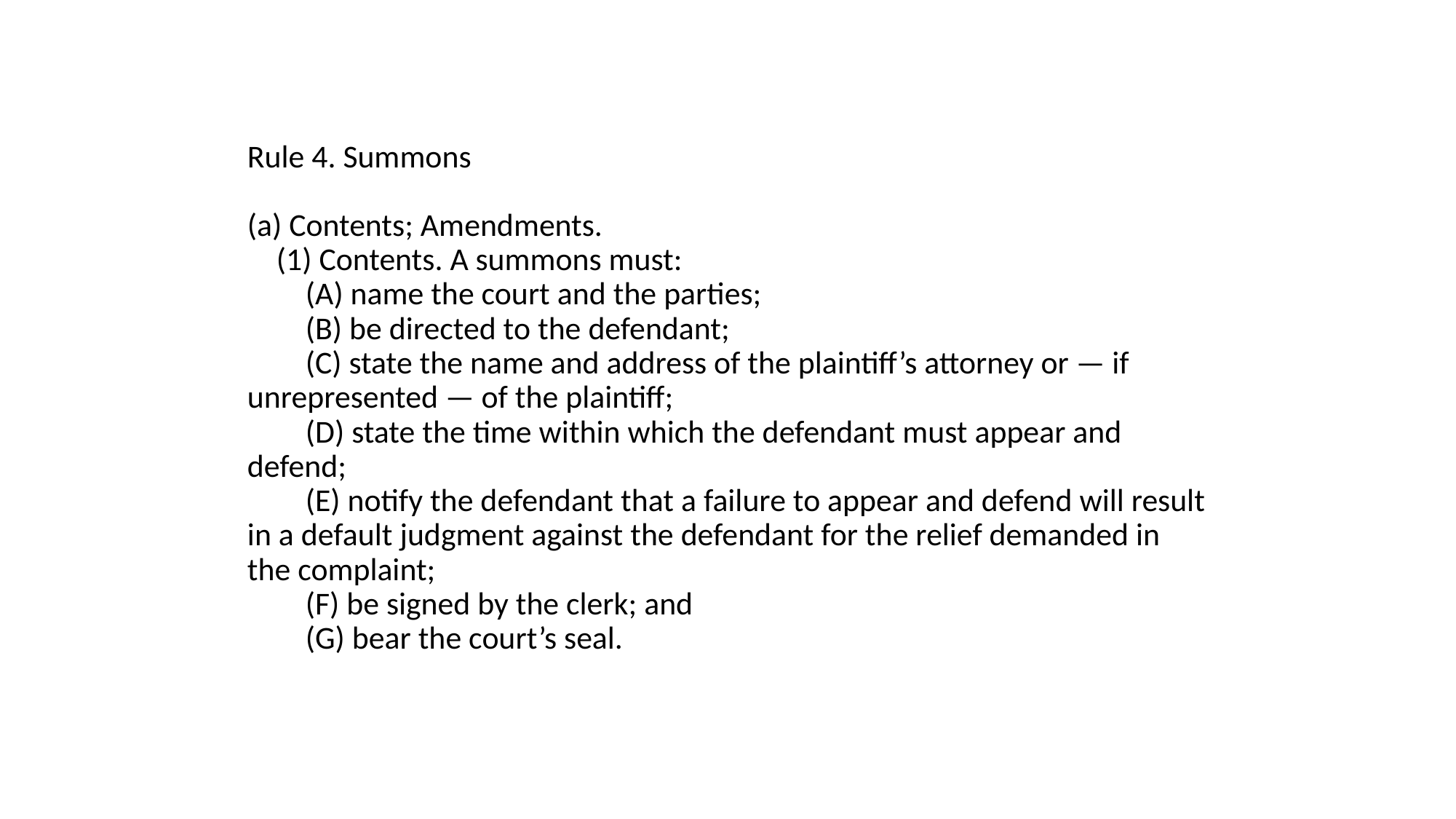

# Rule 4. Summons (a) Contents; Amendments.     (1) Contents. A summons must:         (A) name the court and the parties;         (B) be directed to the defendant;         (C) state the name and address of the plaintiff’s attorney or — if unrepresented — of the plaintiff;         (D) state the time within which the defendant must appear and defend;         (E) notify the defendant that a failure to appear and defend will result in a default judgment against the defendant for the relief demanded in the complaint;         (F) be signed by the clerk; and         (G) bear the court’s seal.